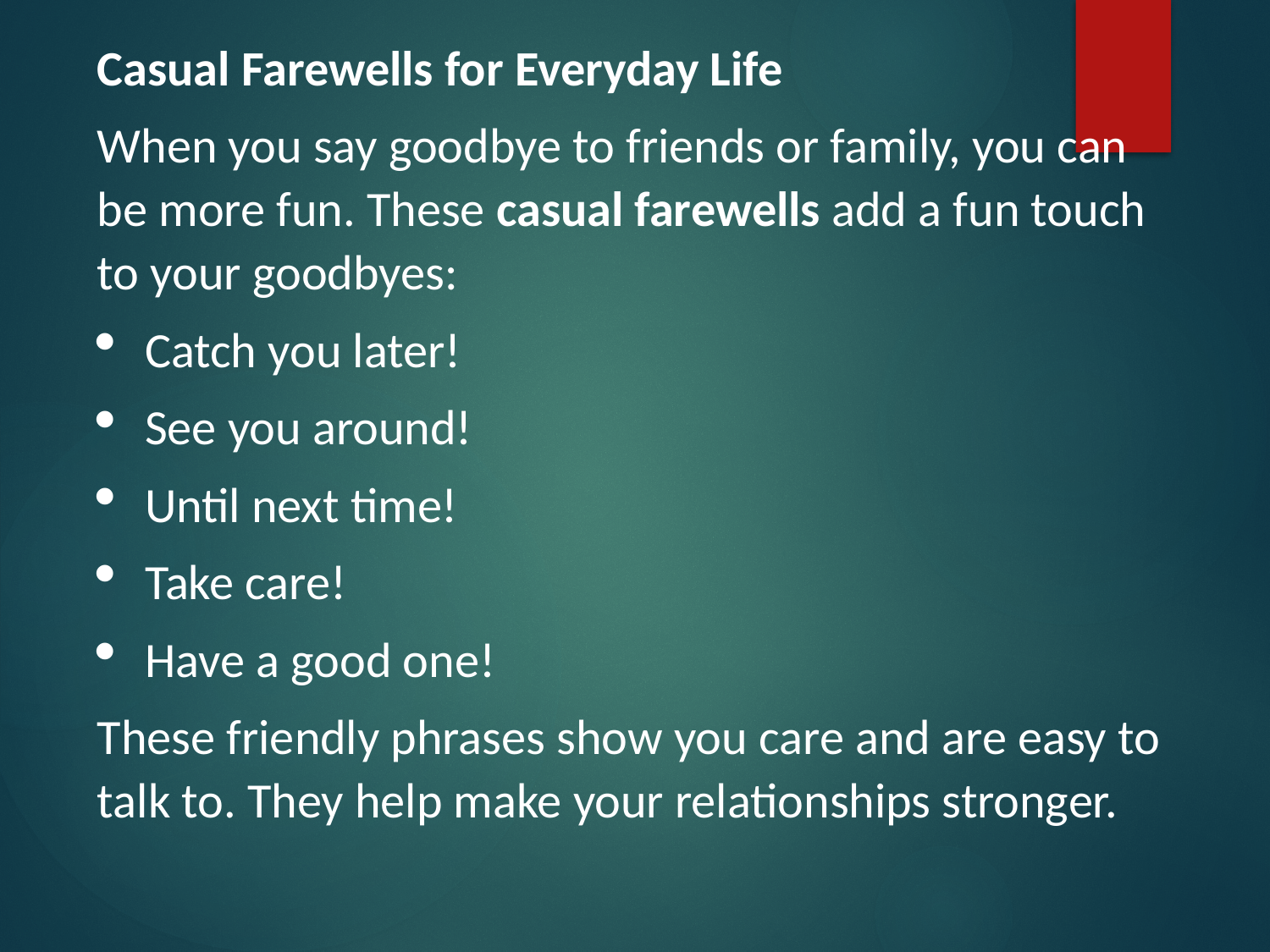

Casual Farewells for Everyday Life
When you say goodbye to friends or family, you can be more fun. These casual farewells add a fun touch to your goodbyes:
Catch you later!
See you around!
Until next time!
Take care!
Have a good one!
These friendly phrases show you care and are easy to talk to. They help make your relationships stronger.